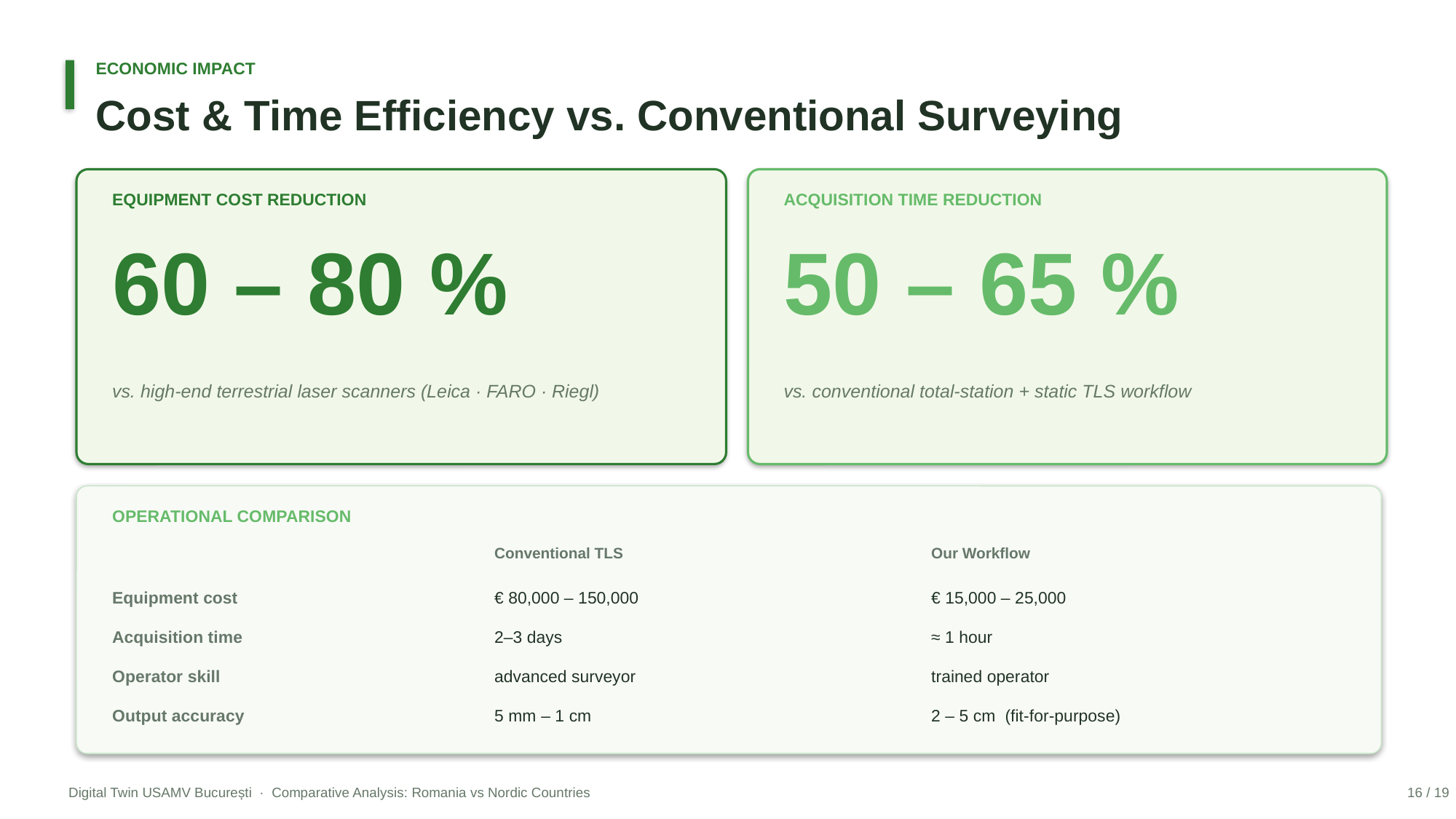

ECONOMIC IMPACT

Cost & Time Efficiency vs. Conventional Surveying

EQUIPMENT COST REDUCTION
ACQUISITION TIME REDUCTION
60 – 80 %
50 – 65 %
vs. high-end terrestrial laser scanners (Leica · FARO · Riegl)
vs. conventional total-station + static TLS workflow

OPERATIONAL COMPARISON

Conventional TLS
Our Workflow
Equipment cost
€ 80,000 – 150,000
€ 15,000 – 25,000
Acquisition time
2–3 days
≈ 1 hour
Operator skill
advanced surveyor
trained operator
Output accuracy
5 mm – 1 cm
2 – 5 cm  (fit-for-purpose)
Digital Twin USAMV București  ·  Comparative Analysis: Romania vs Nordic Countries
16 / 19